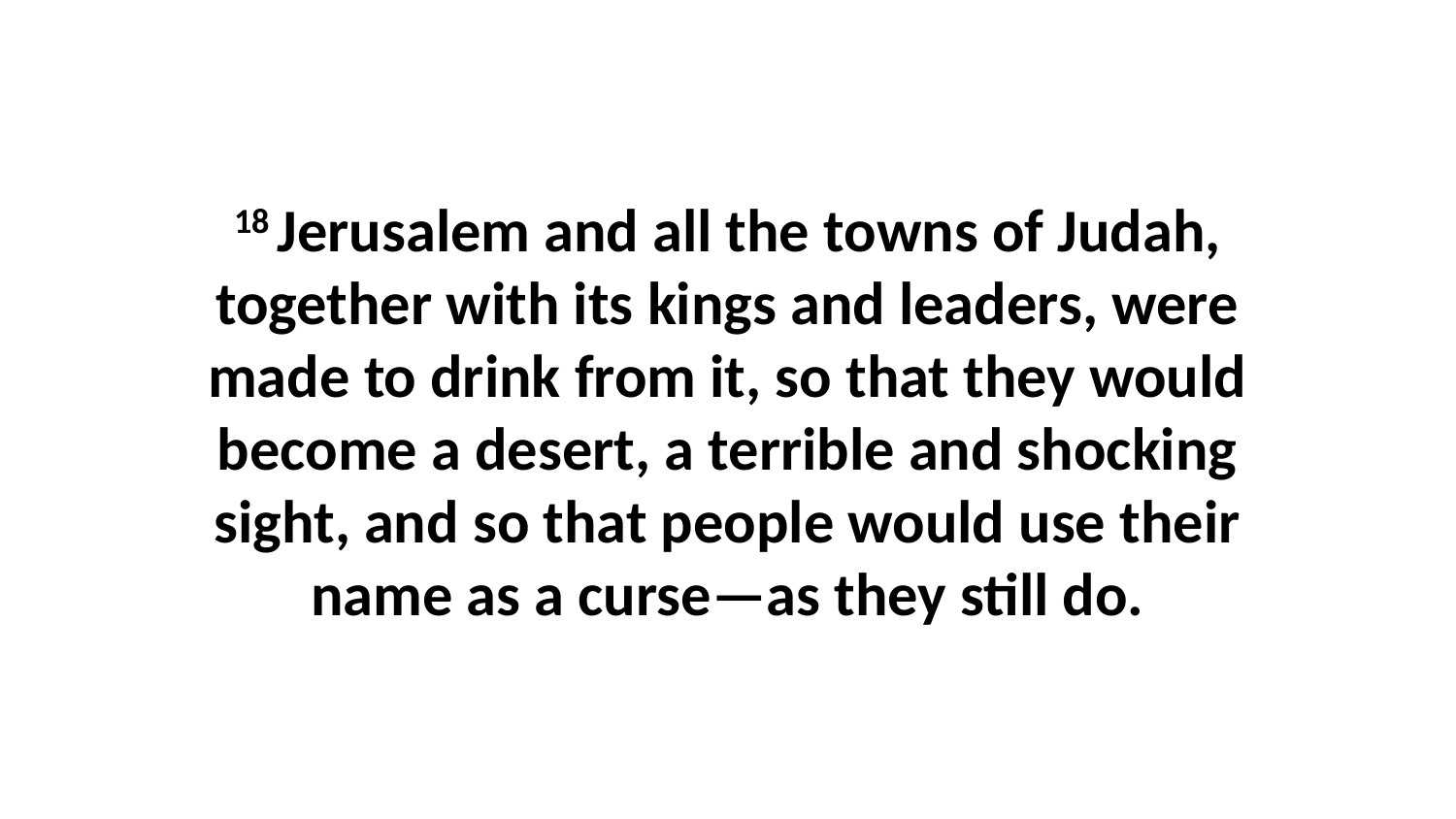

18 Jerusalem and all the towns of Judah, together with its kings and leaders, were made to drink from it, so that they would become a desert, a terrible and shocking sight, and so that people would use their name as a curse—as they still do.